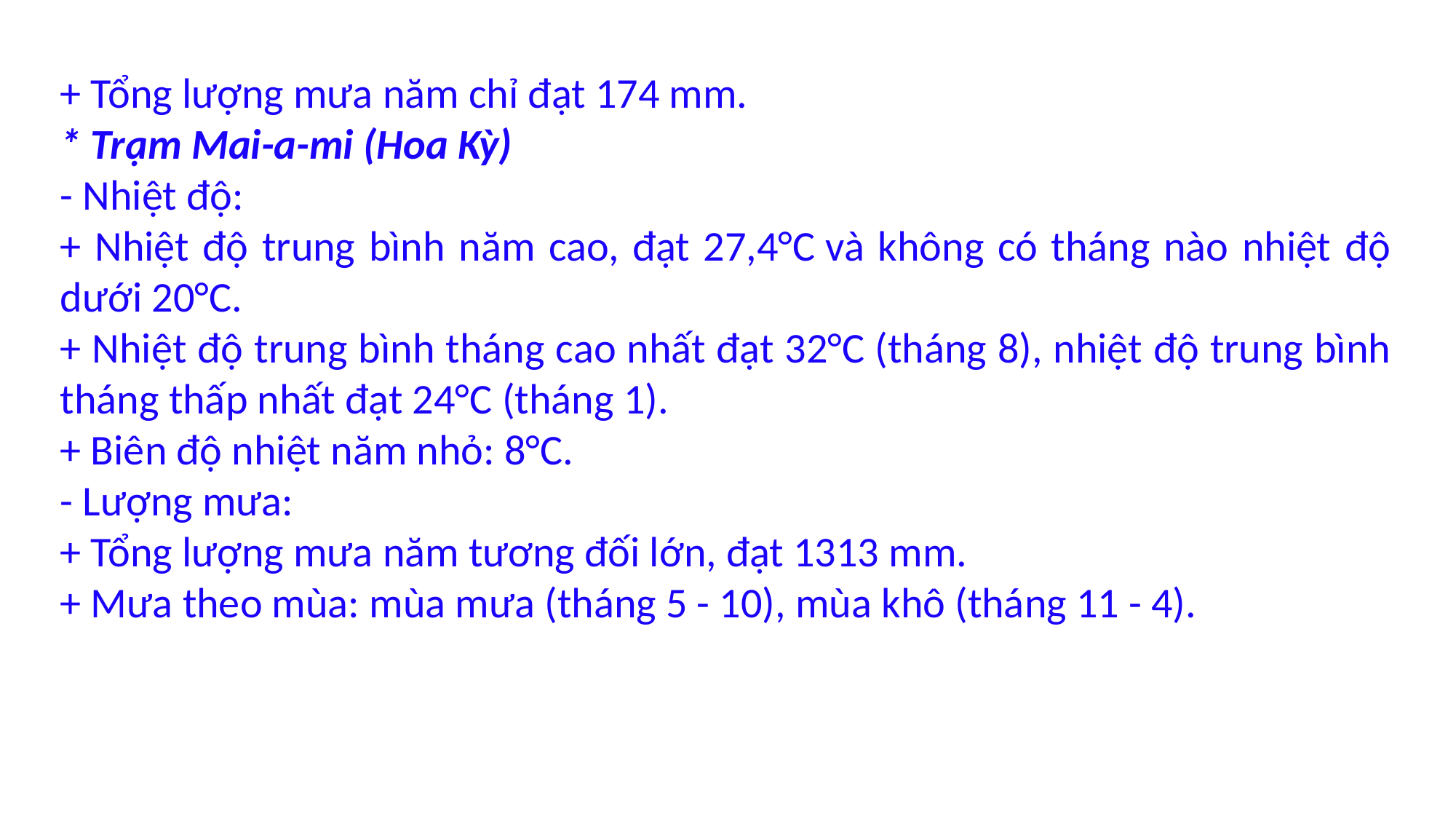

+ Tổng lượng mưa năm chỉ đạt 174 mm.
* Trạm Mai-a-mi (Hoa Kỳ)
- Nhiệt độ:
+ Nhiệt độ trung bình năm cao, đạt 27,4°C và không có tháng nào nhiệt độ dưới 20°C.
+ Nhiệt độ trung bình tháng cao nhất đạt 32°C (tháng 8), nhiệt độ trung bình tháng thấp nhất đạt 24°C (tháng 1).
+ Biên độ nhiệt năm nhỏ: 8°C.
- Lượng mưa:
+ Tổng lượng mưa năm tương đối lớn, đạt 1313 mm.
+ Mưa theo mùa: mùa mưa (tháng 5 - 10), mùa khô (tháng 11 - 4).